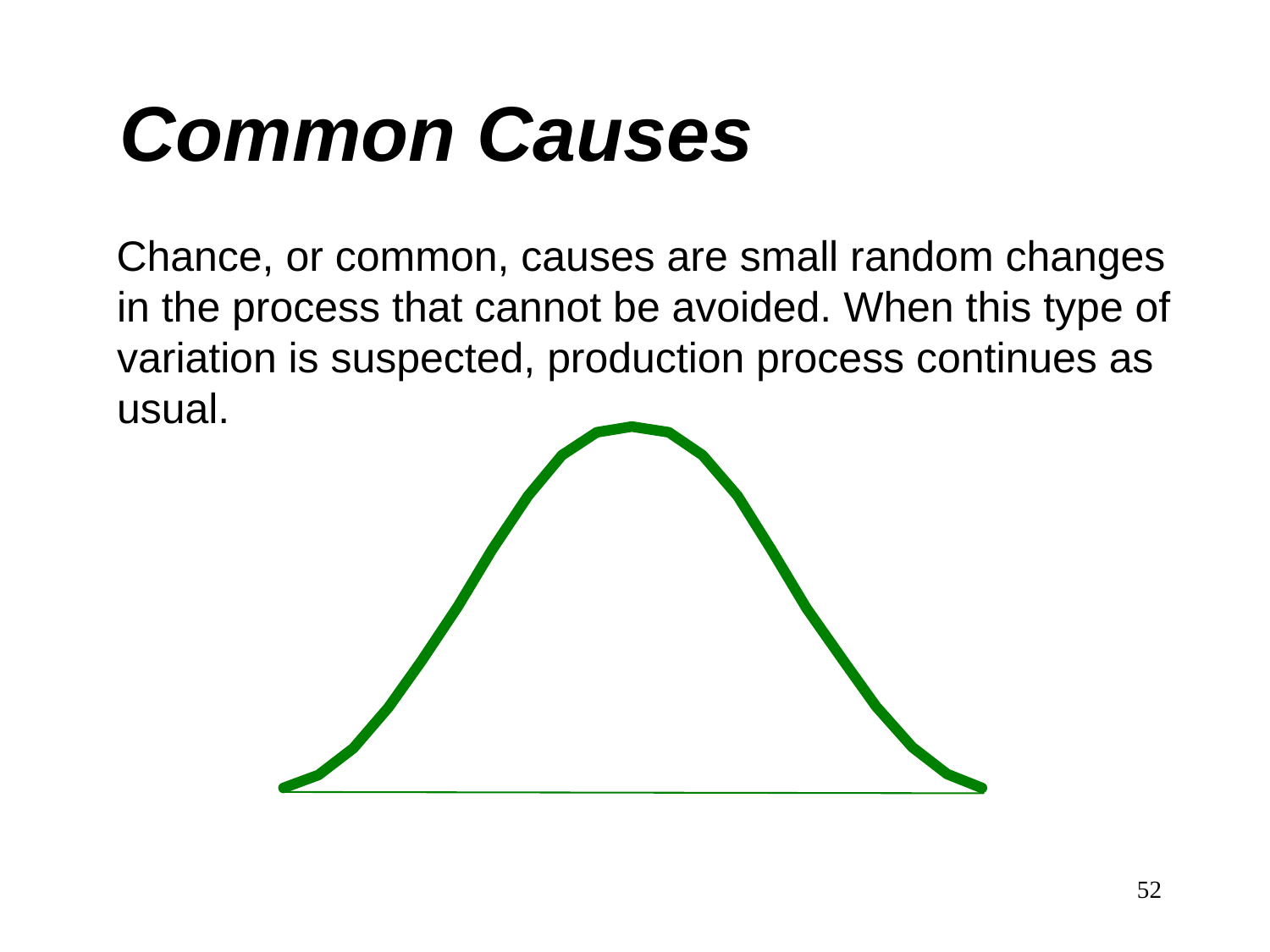

Common Causes
    Chance, or common, causes are small random changes in the process that cannot be avoided. When this type of variation is suspected, production process continues as usual.

52